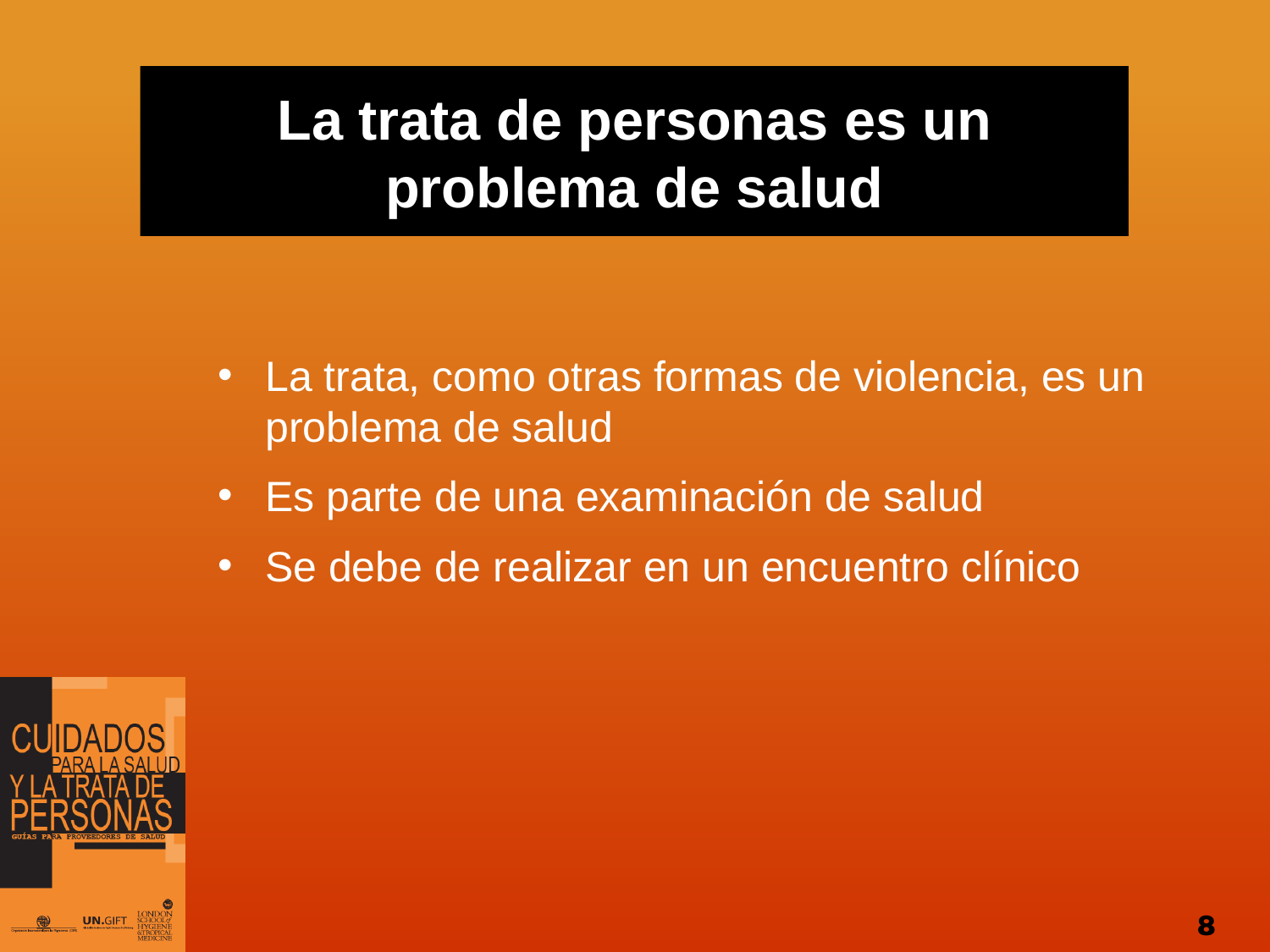

La trata de personas es un problema de salud
La trata, como otras formas de violencia, es un problema de salud
Es parte de una examinación de salud
Se debe de realizar en un encuentro clínico

8